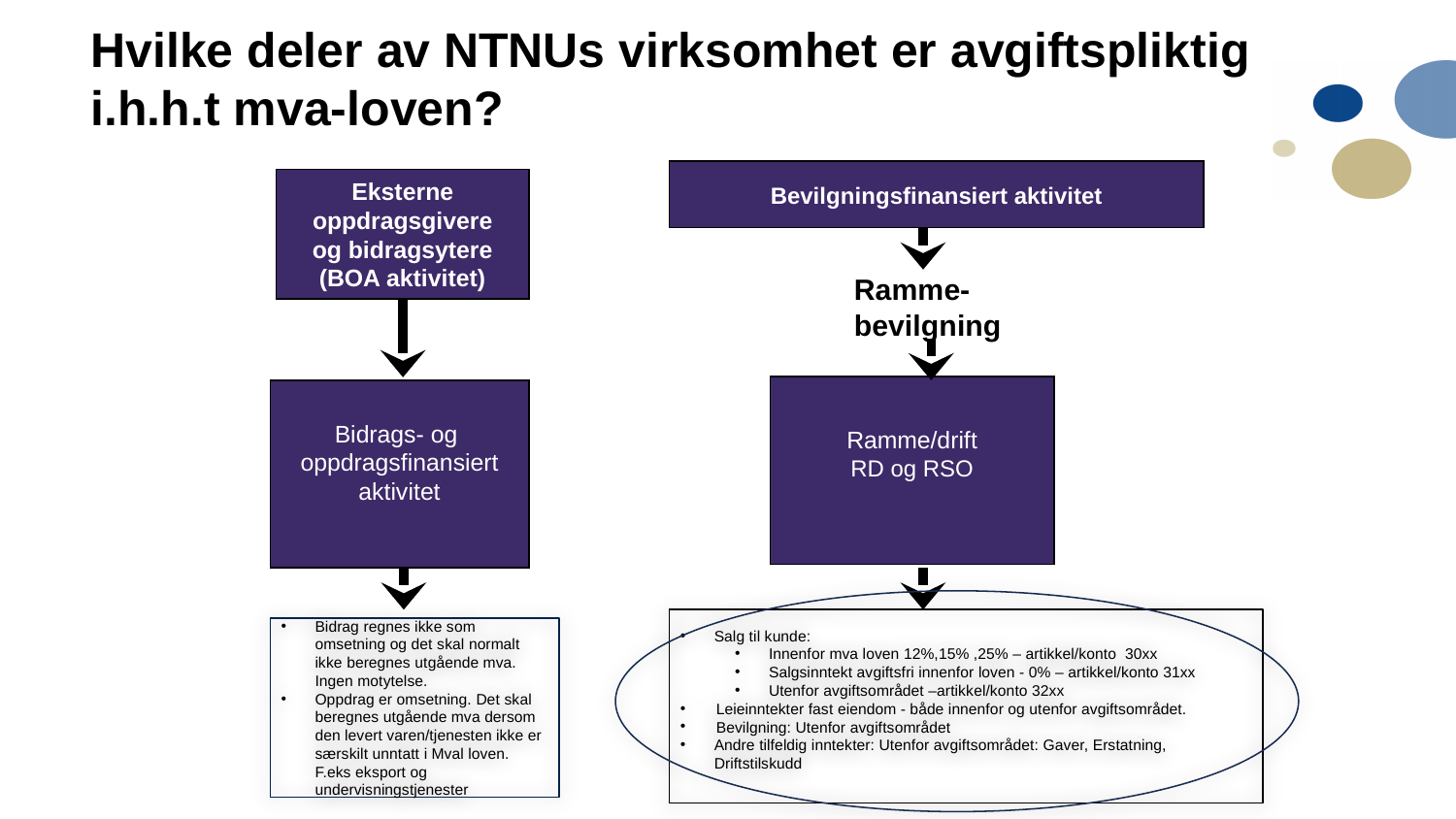

Hvilke deler av NTNUs virksomhet er avgiftspliktig i.h.h.t mva-loven?

Bevilgningsfinansiert aktivitet
Eksterne
oppdragsgivere
og bidragsytere
(BOA aktivitet)

Ramme-
bevilgning

Ramme/drift
RD og RSO

Bidrags- og
oppdragsfinansiert
aktivitet

Salg til kunde:
Innenfor mva loven 12%,15% ,25% – artikkel/konto  30xx
Salgsinntekt avgiftsfri innenfor loven - 0% – artikkel/konto 31xx
Utenfor avgiftsområdet –artikkel/konto 32xx
  Leieinntekter fast eiendom - både innenfor og utenfor avgiftsområdet.
  Bevilgning: Utenfor avgiftsområdet
Andre tilfeldig inntekter: Utenfor avgiftsområdet: Gaver, Erstatning, Driftstilskudd

Bidrag regnes ikke som omsetning og det skal normalt ikke beregnes utgående mva. Ingen motytelse.
Oppdrag er omsetning. Det skal beregnes utgående mva dersom den levert varen/tjenesten ikke er særskilt unntatt i Mval loven. F.eks eksport og undervisningstjenester